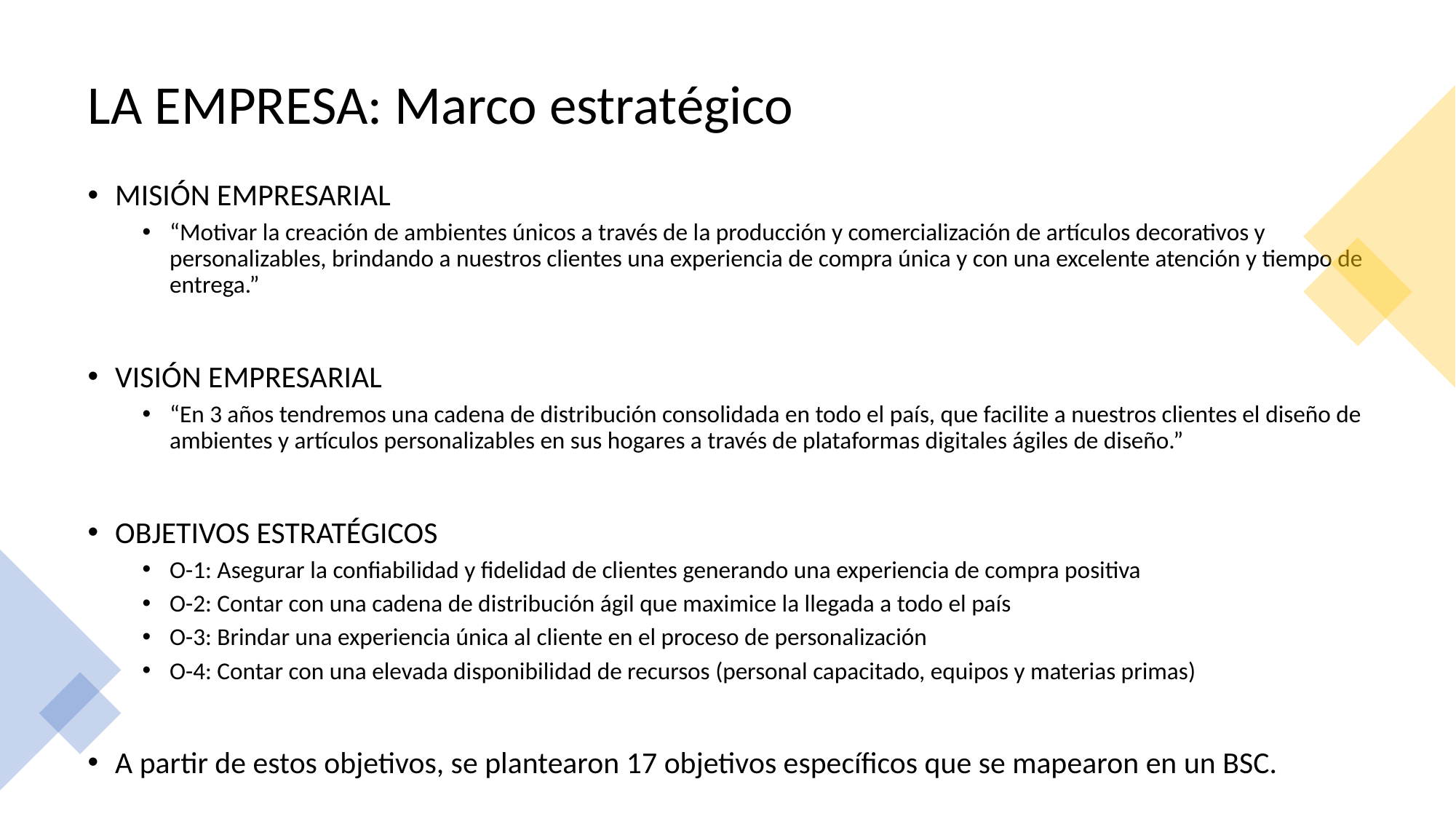

# LA EMPRESA: Marco estratégico

MISIÓN EMPRESARIAL
“Motivar la creación de ambientes únicos a través de la producción y comercialización de artículos decorativos y personalizables, brindando a nuestros clientes una experiencia de compra única y con una excelente atención y tiempo de entrega.”

VISIÓN EMPRESARIAL
“En 3 años tendremos una cadena de distribución consolidada en todo el país, que facilite a nuestros clientes el diseño de ambientes y artículos personalizables en sus hogares a través de plataformas digitales ágiles de diseño.”

OBJETIVOS ESTRATÉGICOS
O-1: Asegurar la confiabilidad y fidelidad de clientes generando una experiencia de compra positiva
O-2: Contar con una cadena de distribución ágil que maximice la llegada a todo el país
O-3: Brindar una experiencia única al cliente en el proceso de personalización
O-4: Contar con una elevada disponibilidad de recursos (personal capacitado, equipos y materias primas)

A partir de estos objetivos, se plantearon 17 objetivos específicos que se mapearon en un BSC.

7